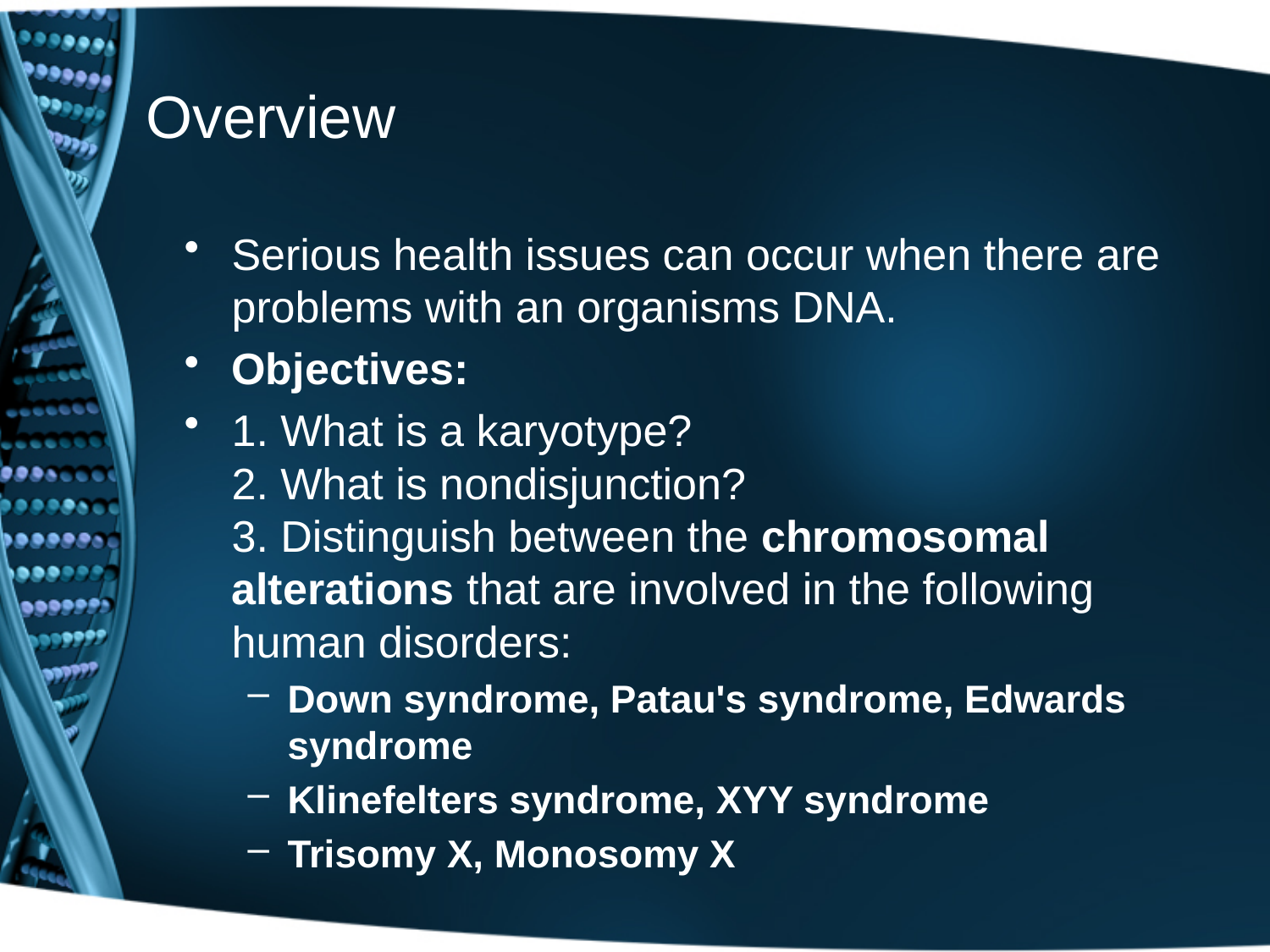

# Overview
Serious health issues can occur when there are problems with an organisms DNA.
Objectives:
1. What is a karyotype?
2. What is nondisjunction?
3. Distinguish between the chromosomal alterations that are involved in the following human disorders:
Down syndrome, Patau's syndrome, Edwards syndrome
Klinefelters syndrome, XYY syndrome
Trisomy X, Monosomy X